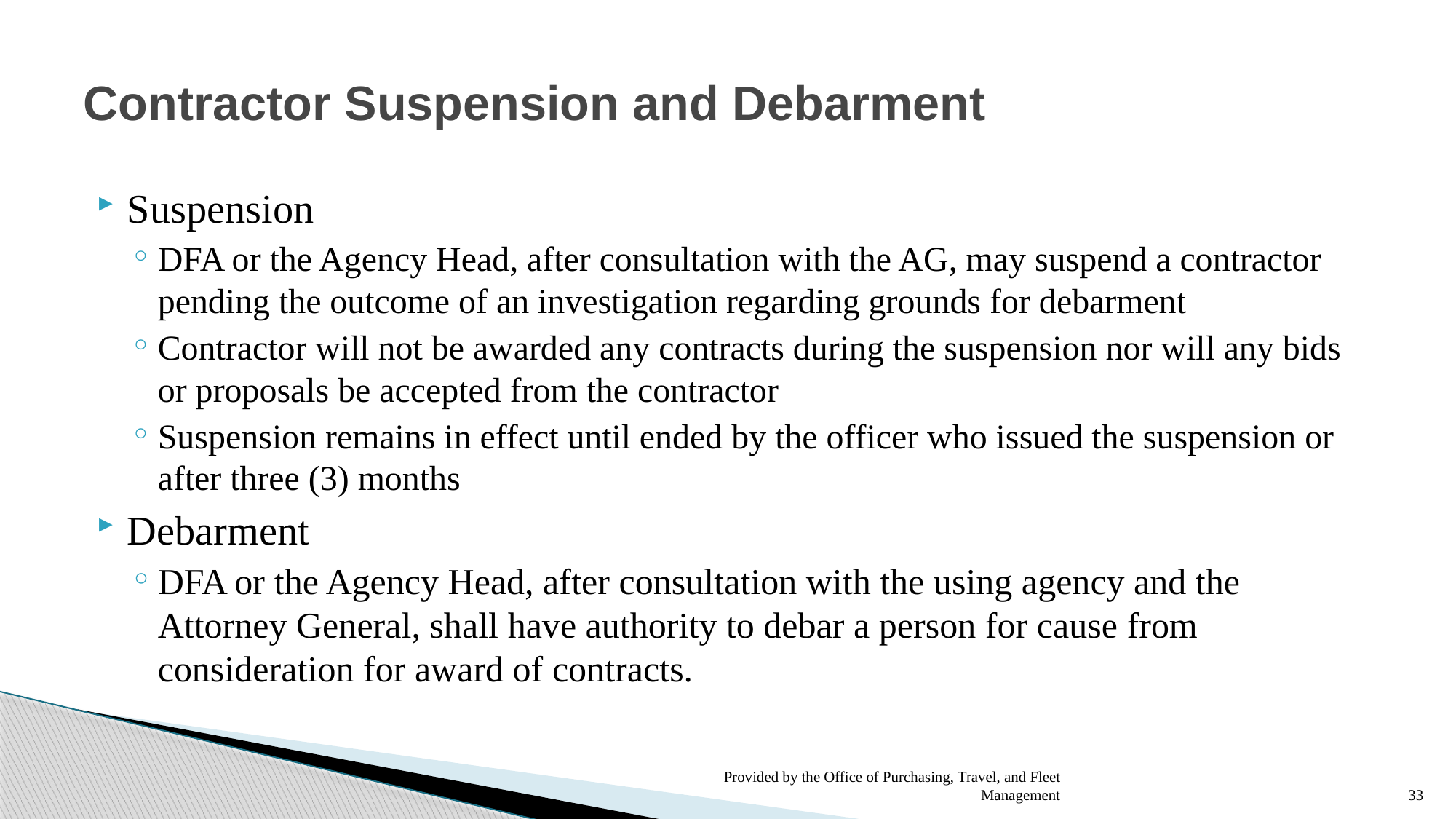

# Contractor Suspension and Debarment
Suspension
DFA or the Agency Head, after consultation with the AG, may suspend a contractor pending the outcome of an investigation regarding grounds for debarment
Contractor will not be awarded any contracts during the suspension nor will any bids or proposals be accepted from the contractor
Suspension remains in effect until ended by the officer who issued the suspension or after three (3) months
Debarment
DFA or the Agency Head, after consultation with the using agency and the Attorney General, shall have authority to debar a person for cause from consideration for award of contracts.

Provided by the Office of Purchasing, Travel, and Fleet Management
33